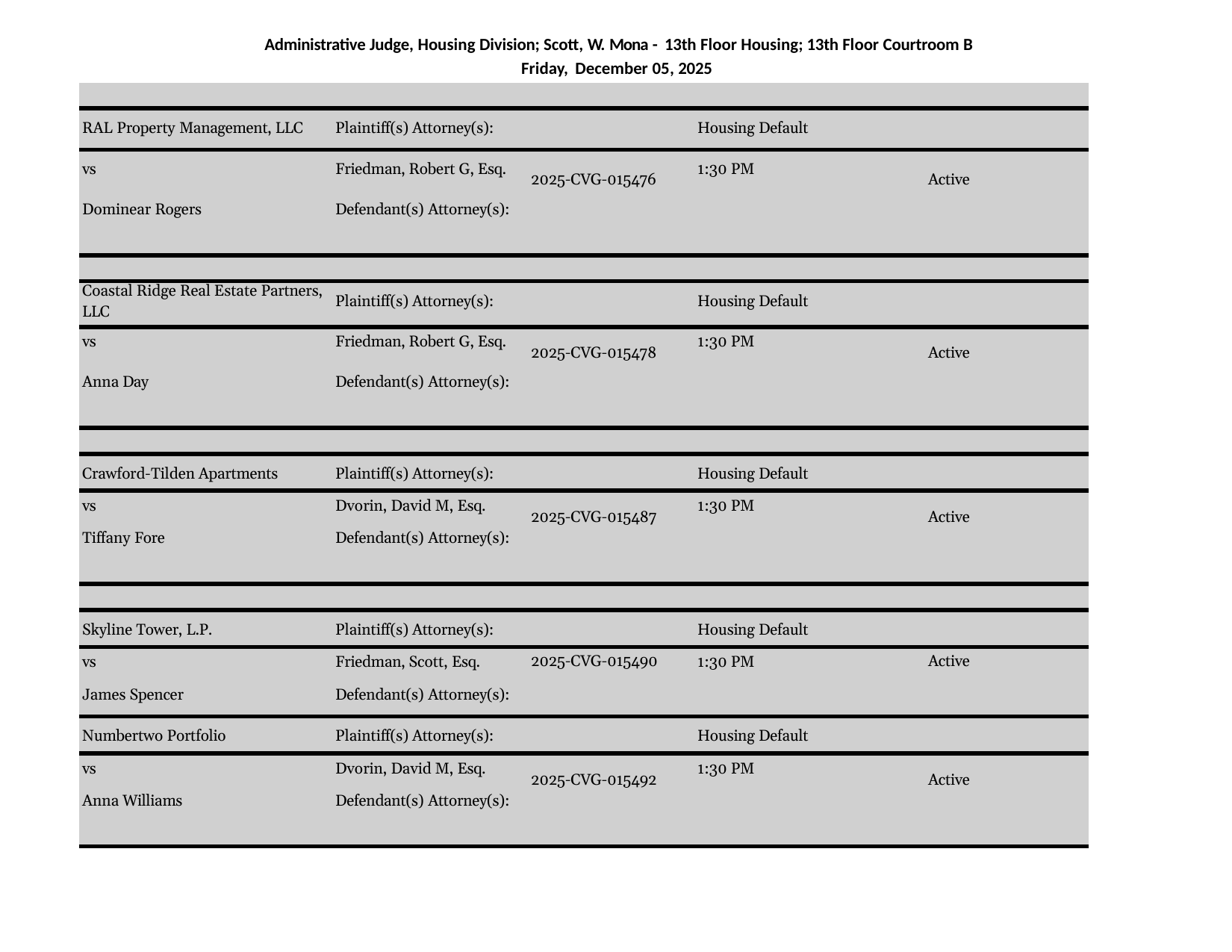

Administrative Judge, Housing Division; Scott, W. Mona - 13th Floor Housing; 13th Floor Courtroom B Friday, December 05, 2025
|  |  |  |  |  |
| --- | --- | --- | --- | --- |
| RAL Property Management, LLC | Plaintiff(s) Attorney(s): |  | Housing Default |  |
| vs | Friedman, Robert G, Esq. | 2025-CVG-015476 | 1:30 PM | Active |
| Dominear Rogers | Defendant(s) Attorney(s): |  |  |  |
|  |  |  |  |  |
| Coastal Ridge Real Estate Partners, LLC | Plaintiff(s) Attorney(s): |  | Housing Default |  |
| vs | Friedman, Robert G, Esq. | 2025-CVG-015478 | 1:30 PM | Active |
| Anna Day | Defendant(s) Attorney(s): |  |  |  |
|  |  |  |  |  |
| Crawford-Tilden Apartments | Plaintiff(s) Attorney(s): |  | Housing Default |  |
| vs | Dvorin, David M, Esq. | 2025-CVG-015487 | 1:30 PM | Active |
| Tiffany Fore | Defendant(s) Attorney(s): |  |  |  |
|  |  |  |  |  |
| Skyline Tower, L.P. | Plaintiff(s) Attorney(s): |  | Housing Default |  |
| vs | Friedman, Scott, Esq. | 2025-CVG-015490 | 1:30 PM | Active |
| James Spencer | Defendant(s) Attorney(s): |  |  |  |
| Numbertwo Portfolio | Plaintiff(s) Attorney(s): |  | Housing Default |  |
| vs | Dvorin, David M, Esq. | 2025-CVG-015492 | 1:30 PM | Active |
| Anna Williams | Defendant(s) Attorney(s): |  |  |  |